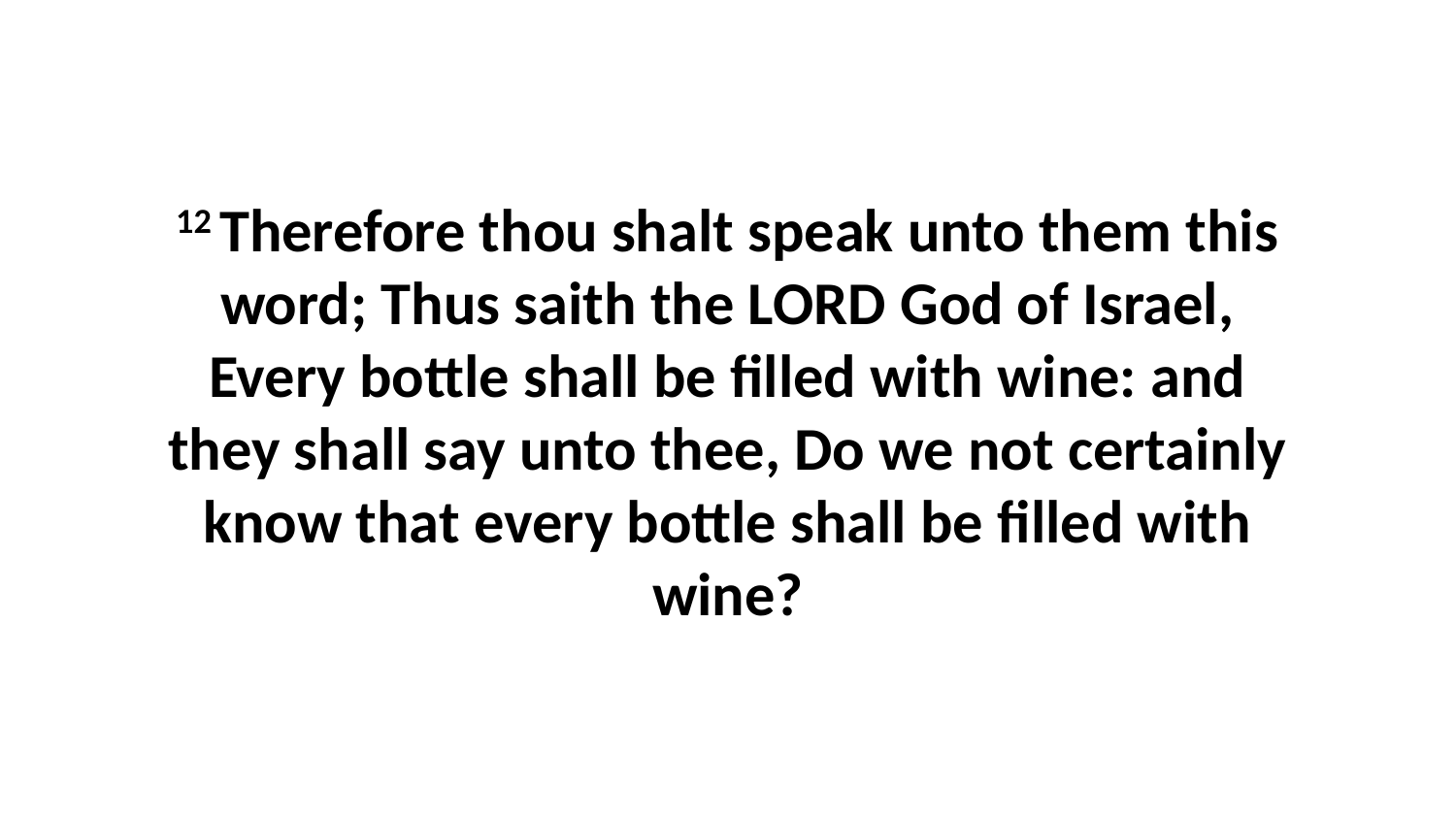

12 Therefore thou shalt speak unto them this word; Thus saith the LORD God of Israel, Every bottle shall be filled with wine: and they shall say unto thee, Do we not certainly know that every bottle shall be filled with wine?